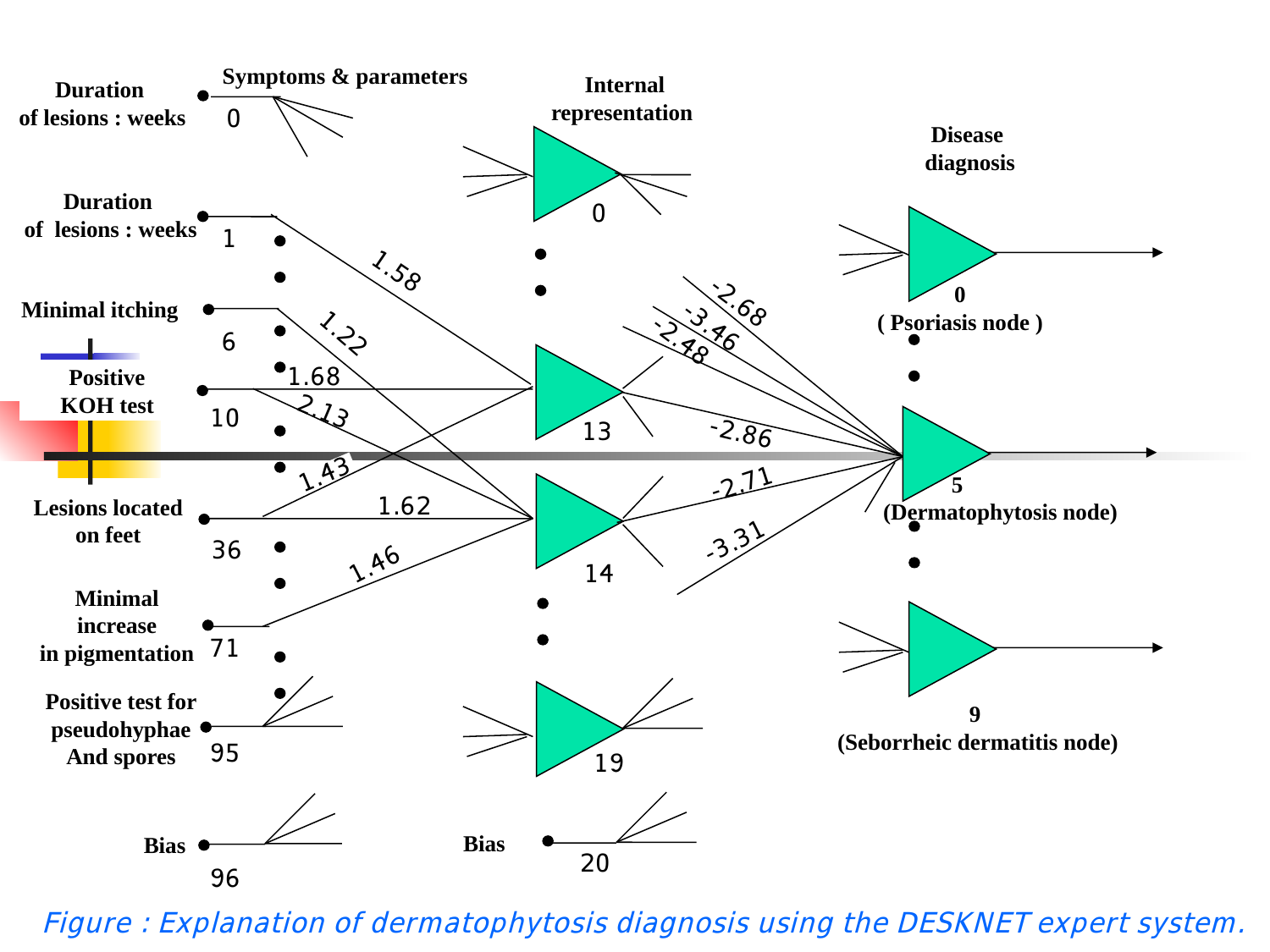

Symptoms & parameters
Duration
of lesions : weeks
Internal
representation

0
Disease
diagnosis

Duration
of  lesions : weeks
0

1

1.58

Minimal itching
0
( Psoriasis node )

-2.68

-3.46
1.22

6

-2.48

Positive
KOH test

1.68

10
2.13

13
-2.86

1.43
             5
 (Dermatophytosis node)
-2.71

Lesions located
on feet
1.62

-3.31
36

1.46

14

Minimal
increase
in pigmentation

71

1

Positive test for
pseudohyphae
And spores
9
 (Seborrheic dermatitis node)

95
19

                  Bias
                  Bias

20
96
Figure : Explanation of dermatophytosis diagnosis using the DESKNET expert system.